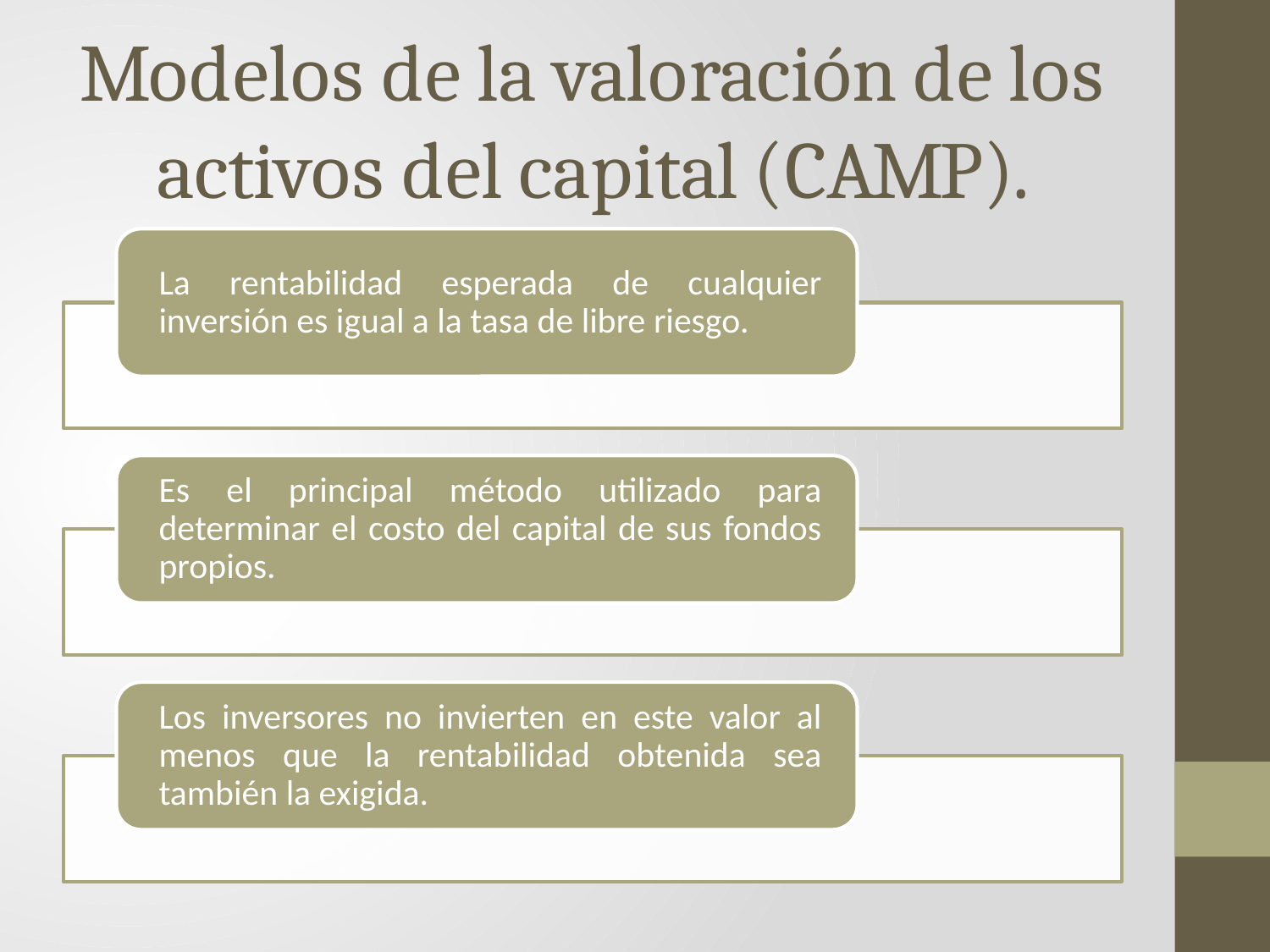

# Modelos de la valoración de los activos del capital (CAMP).
La rentabilidad esperada de cualquier inversión es igual a la tasa de libre riesgo.
Es el principal método utilizado para determinar el costo del capital de sus fondos propios.
Los inversores no invierten en este valor al menos que la rentabilidad obtenida sea también la exigida.